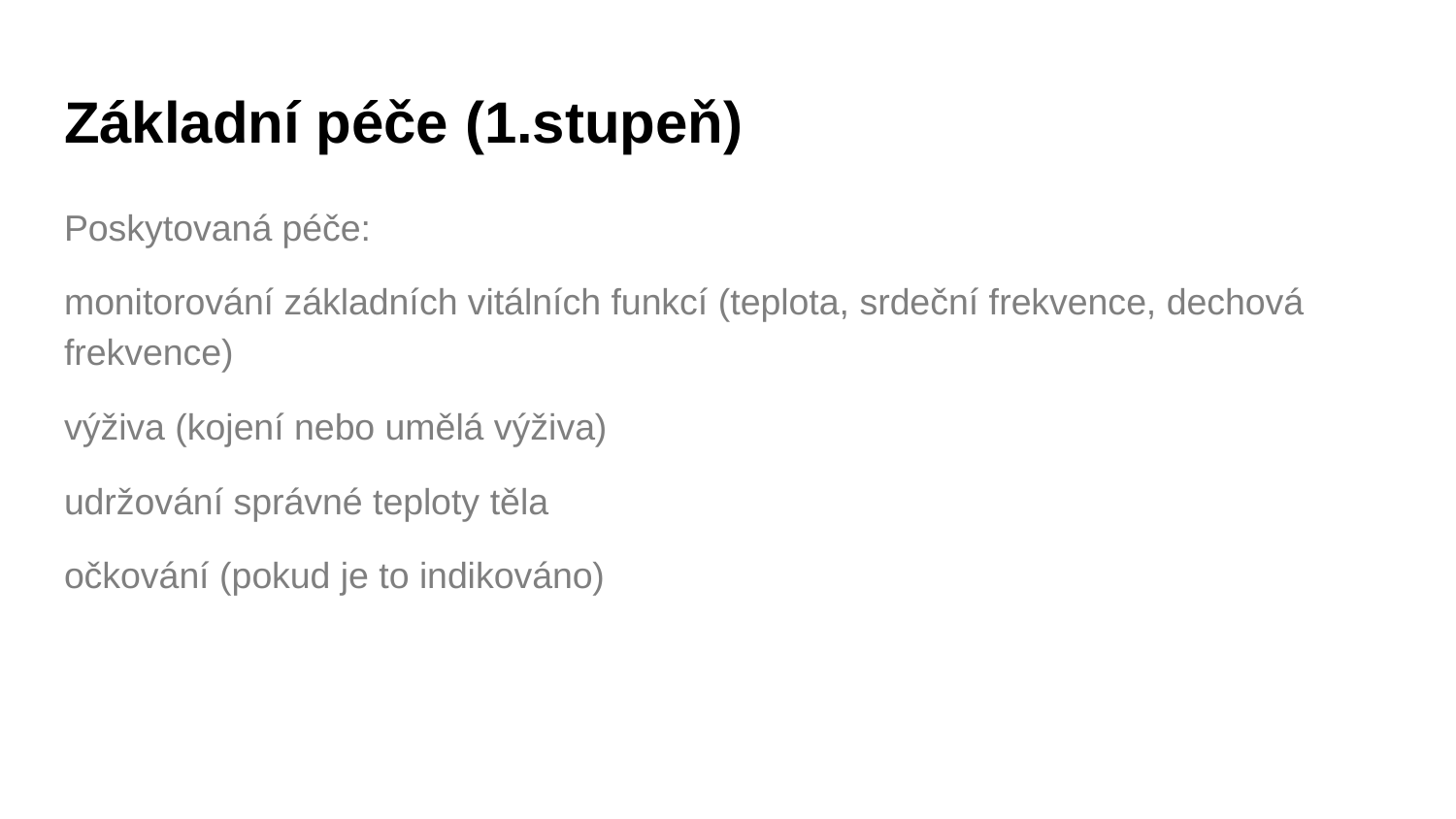

# Základní péče (1.stupeň)
Poskytovaná péče:
monitorování základních vitálních funkcí (teplota, srdeční frekvence, dechová frekvence)
výživa (kojení nebo umělá výživa)
udržování správné teploty těla
očkování (pokud je to indikováno)